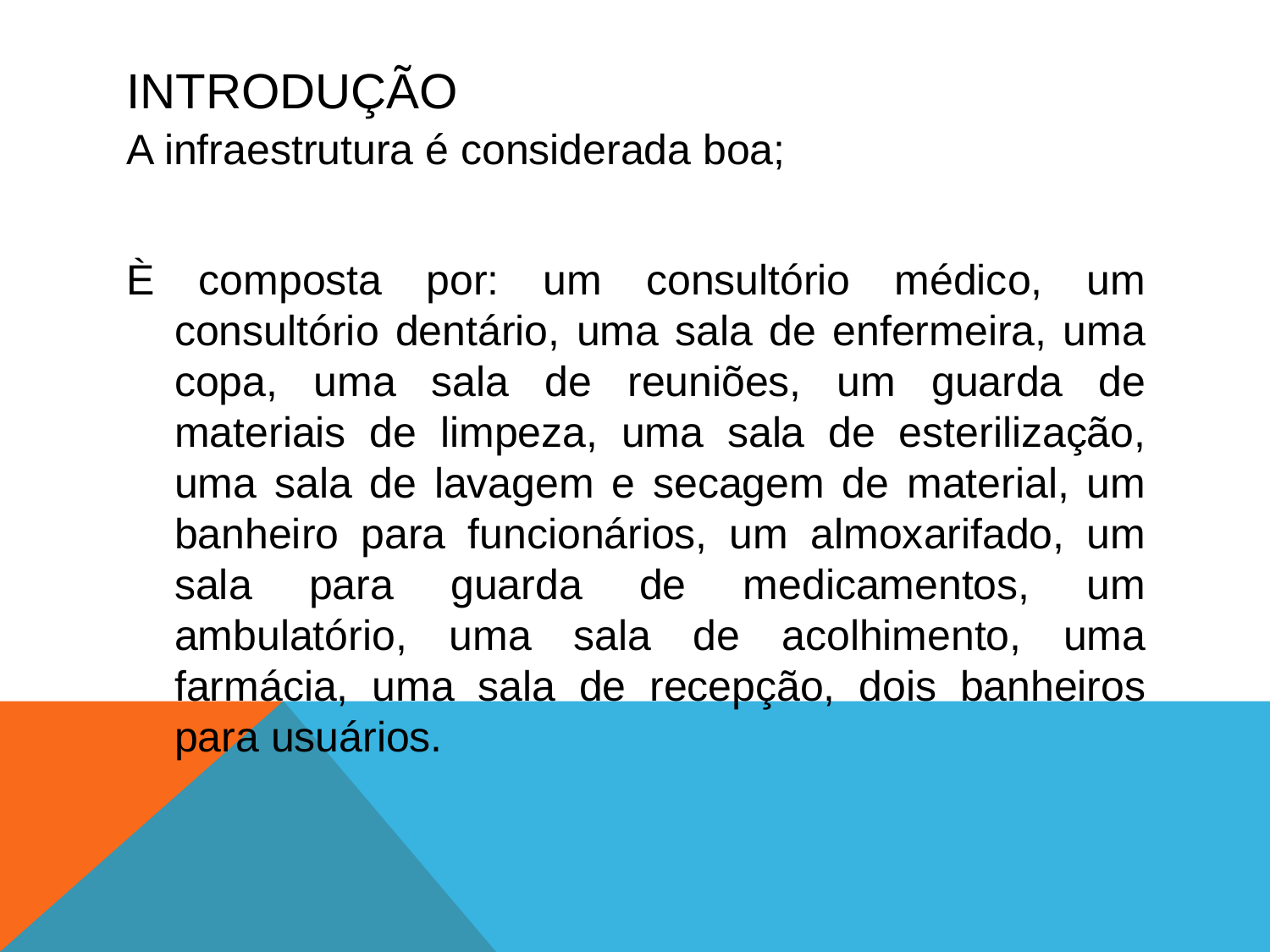

# INTRODUÇÃO
A infraestrutura é considerada boa;

È composta por: um consultório médico, um consultório dentário, uma sala de enfermeira, uma copa, uma sala de reuniões, um guarda de materiais de limpeza, uma sala de esterilização, uma sala de lavagem e secagem de material, um banheiro para funcionários, um almoxarifado, um sala para guarda de medicamentos, um ambulatório, uma sala de acolhimento, uma farmácia, uma sala de recepção, dois banheiros para usuários.